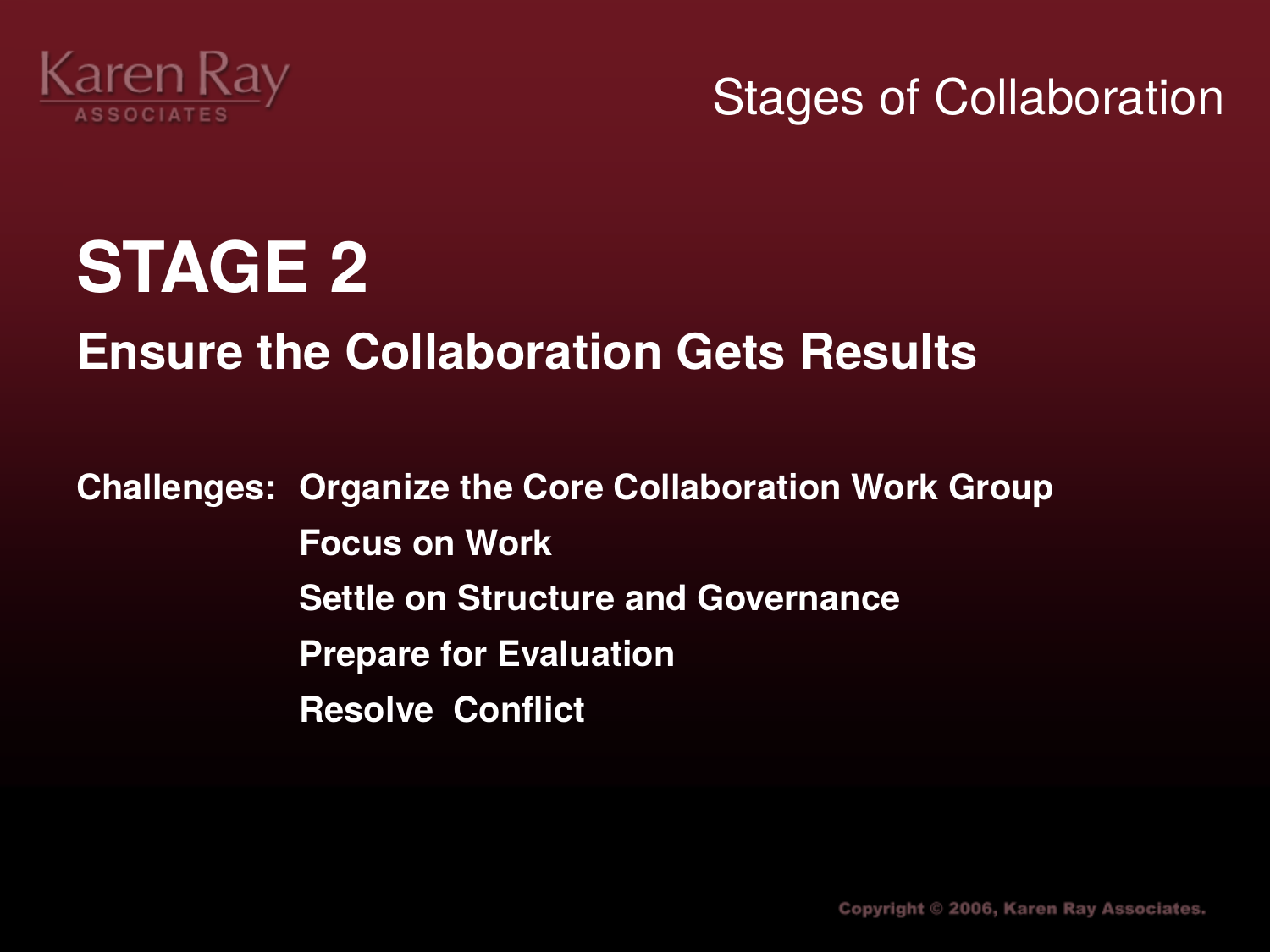

# Stages of Collaboration
STAGE 2
Ensure the Collaboration Gets Results

Challenges:	Organize the Core Collaboration Work Group
	Focus on Work
	Settle on Structure and Governance
	Prepare for Evaluation
	Resolve  Conflict